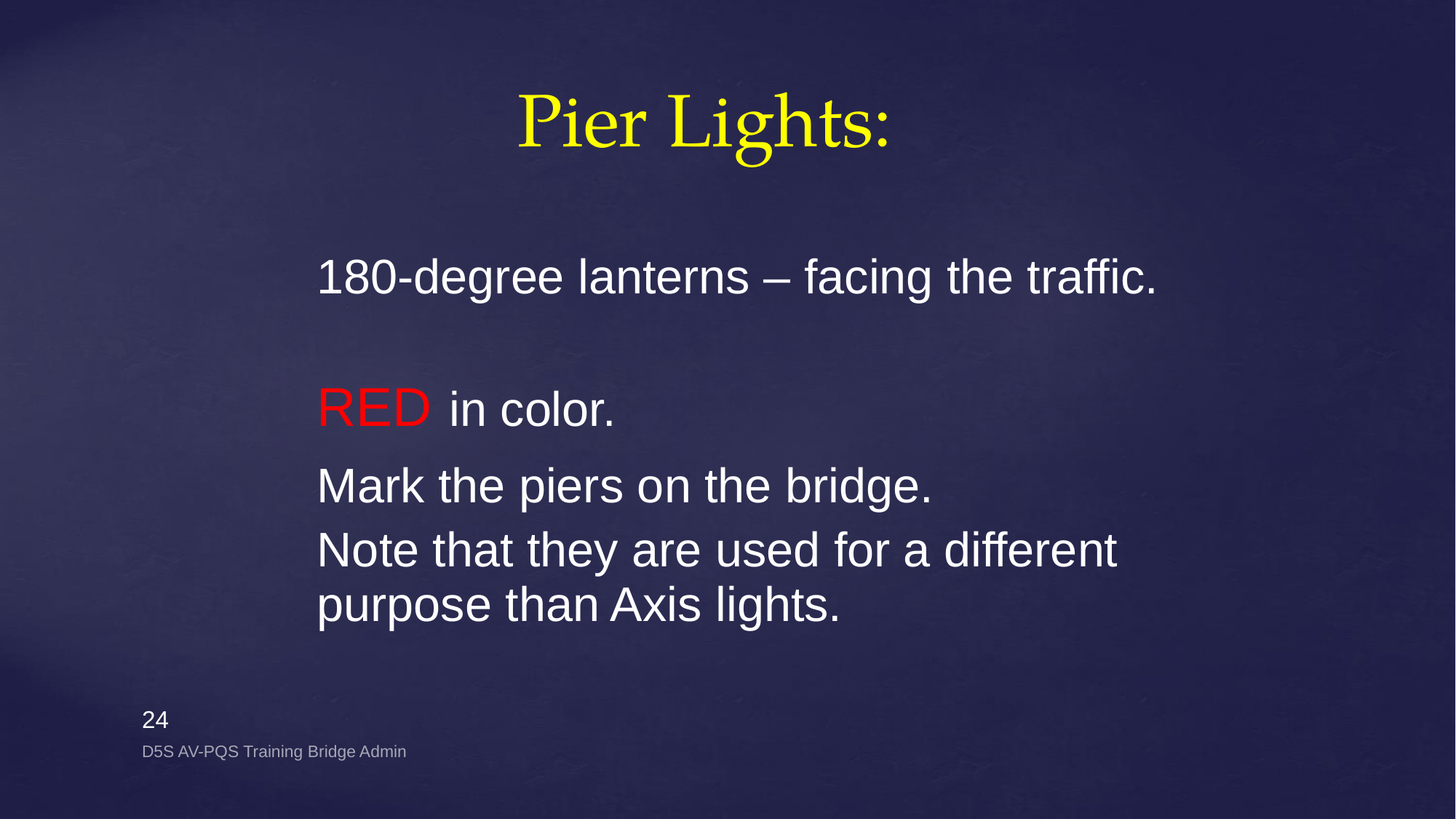

# Pier Lights:
| 180-degree lanterns – facing the traffic. RED in color. Mark the piers on the bridge. Note that they are used for a different purpose than Axis lights. |
| --- |
|  |
|  |
24
D5S AV-PQS Training Bridge Admin